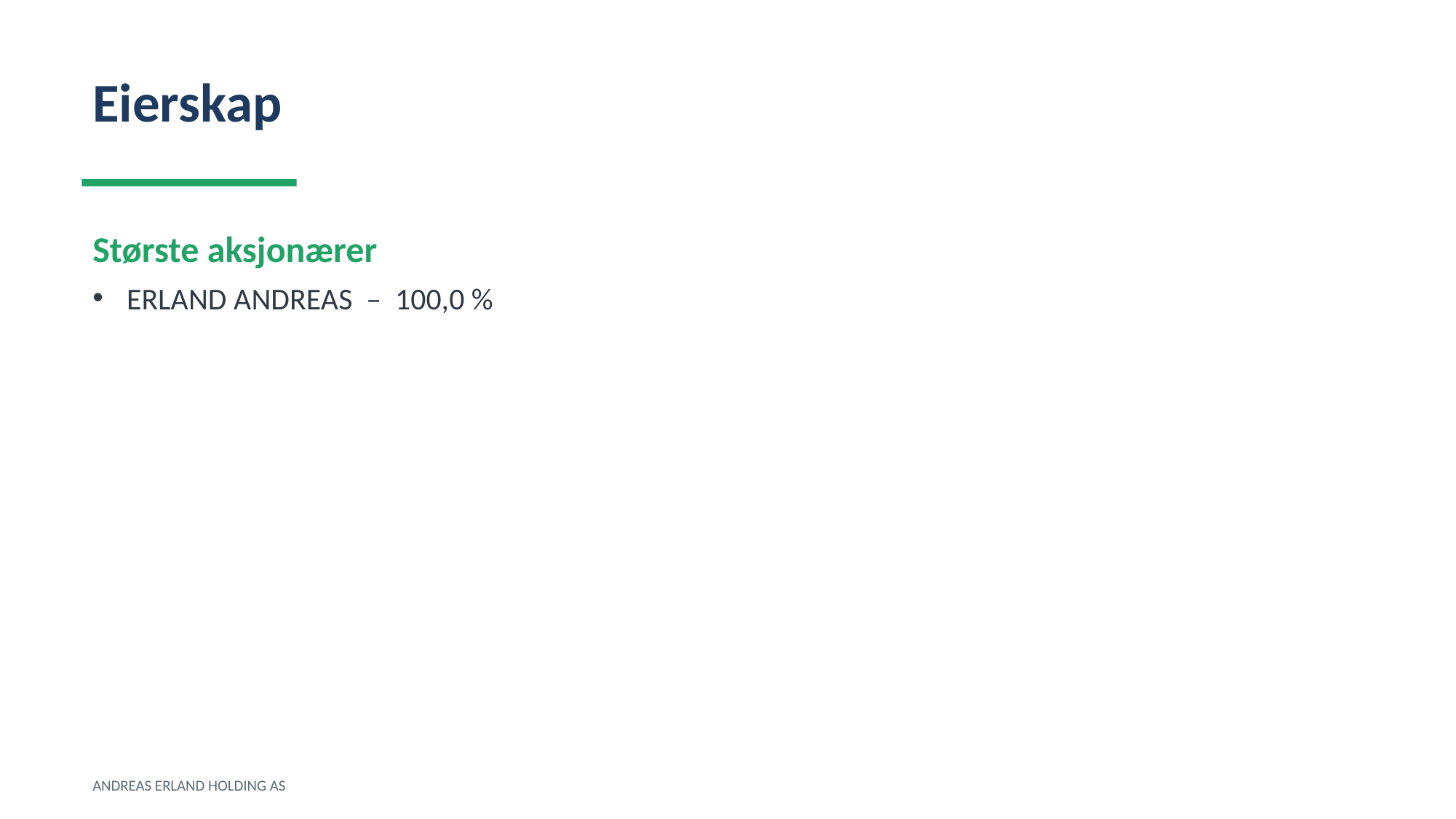

Eierskap

Største aksjonærer
ERLAND ANDREAS  –  100,0 %
ANDREAS ERLAND HOLDING AS